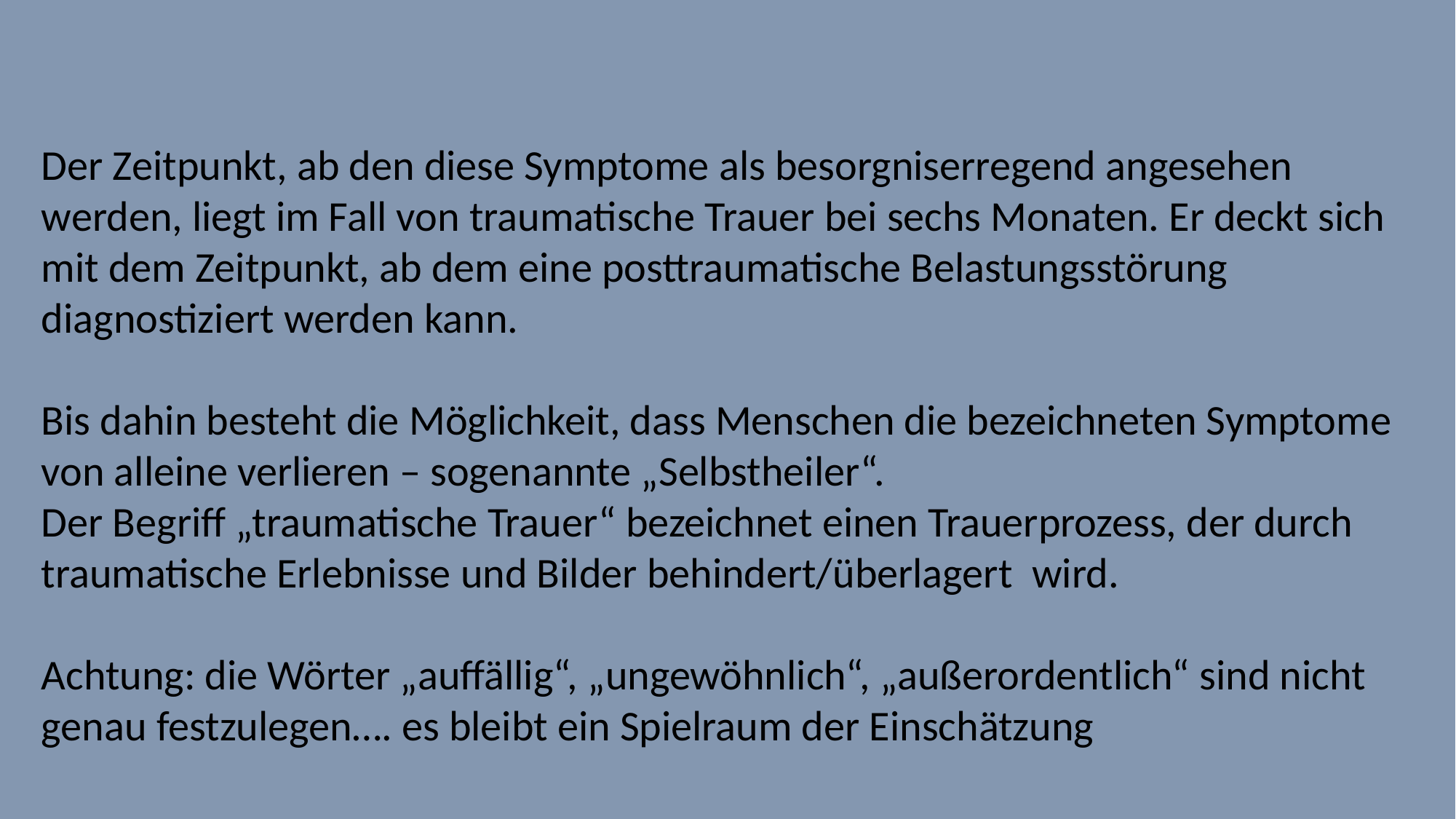

Der Zeitpunkt, ab den diese Symptome als besorgniserregend angesehen werden, liegt im Fall von traumatische Trauer bei sechs Monaten. Er deckt sich mit dem Zeitpunkt, ab dem eine posttraumatische Belastungsstörung diagnostiziert werden kann.

Bis dahin besteht die Möglichkeit, dass Menschen die bezeichneten Symptome von alleine verlieren – sogenannte „Selbstheiler“.
Der Begriff „traumatische Trauer“ bezeichnet einen Trauerprozess, der durch traumatische Erlebnisse und Bilder behindert/überlagert  wird.

Achtung: die Wörter „auffällig“, „ungewöhnlich“, „außerordentlich“ sind nicht genau festzulegen…. es bleibt ein Spielraum der Einschätzung